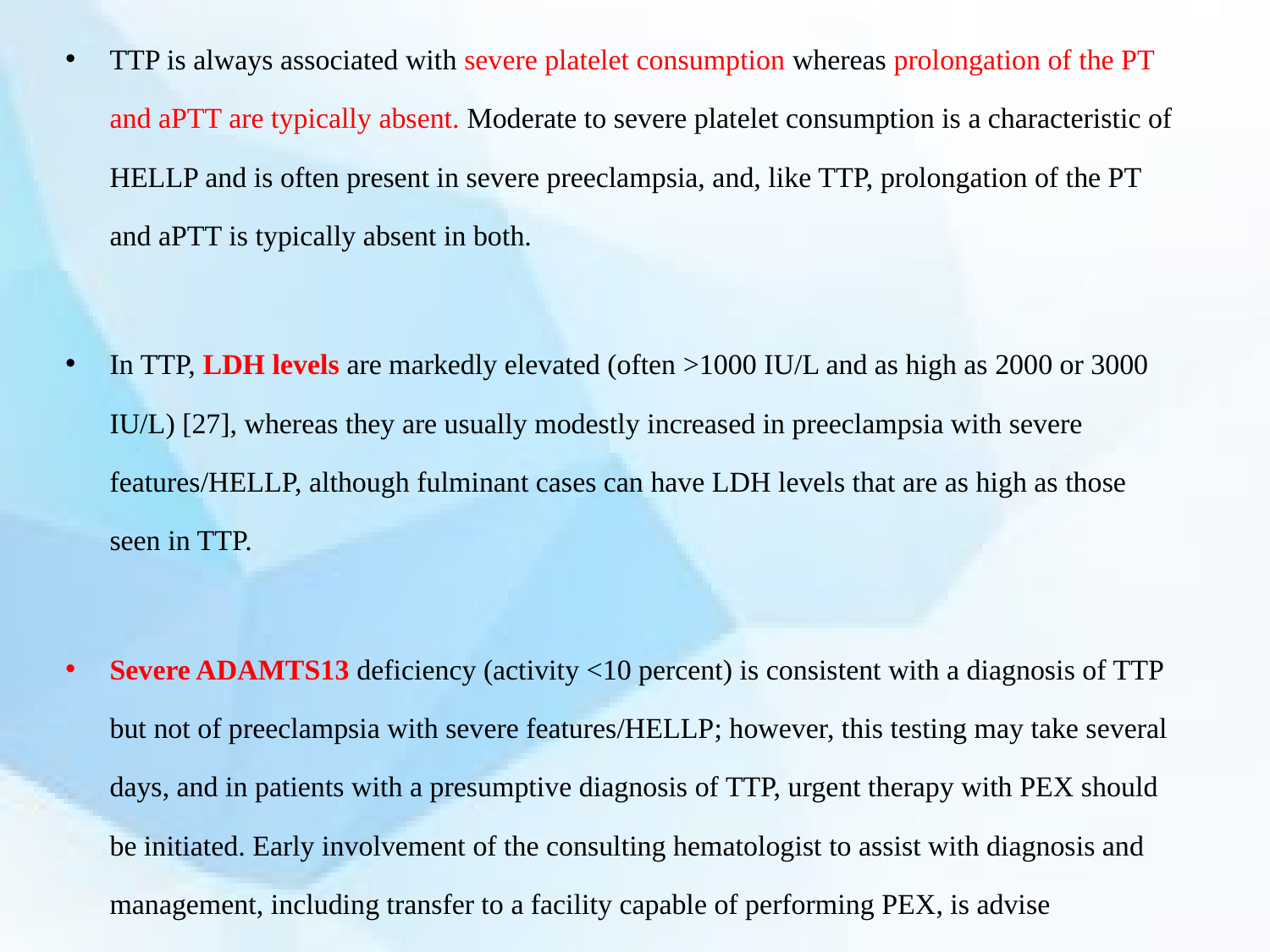

TTP is always associated with severe platelet consumption whereas prolongation of the PT and aPTT are typically absent. Moderate to severe platelet consumption is a characteristic of HELLP and is often present in severe preeclampsia, and, like TTP, prolongation of the PT and aPTT is typically absent in both.

In TTP, LDH levels are markedly elevated (often >1000 IU/L and as high as 2000 or 3000 IU/L) [27], whereas they are usually modestly increased in preeclampsia with severe features/HELLP, although fulminant cases can have LDH levels that are as high as those seen in TTP.

Severe ADAMTS13 deficiency (activity <10 percent) is consistent with a diagnosis of TTP but not of preeclampsia with severe features/HELLP; however, this testing may take several days, and in patients with a presumptive diagnosis of TTP, urgent therapy with PEX should be initiated. Early involvement of the consulting hematologist to assist with diagnosis and management, including transfer to a facility capable of performing PEX, is advise